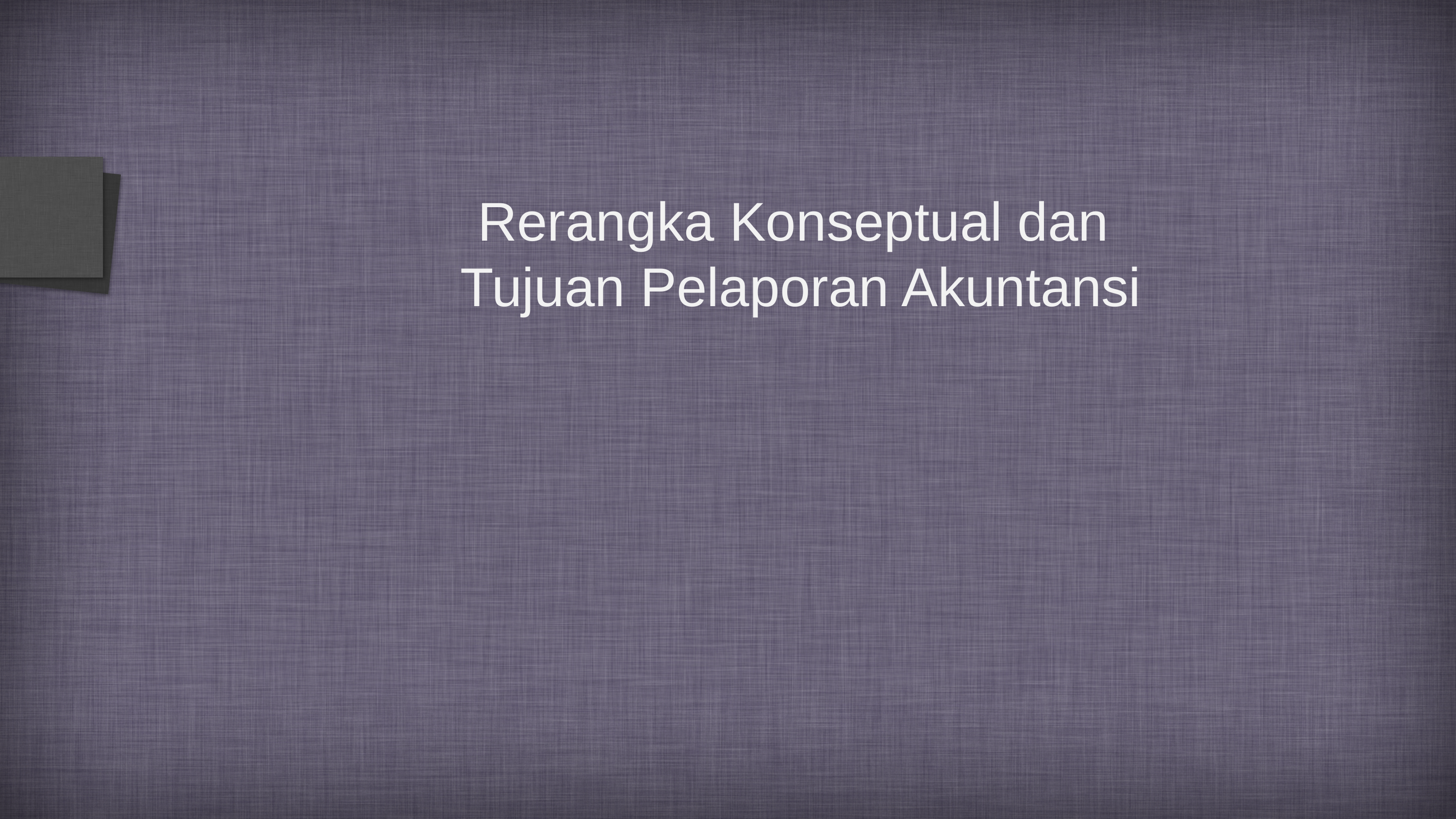

# Rerangka Konseptual dan Tujuan Pelaporan Akuntansi